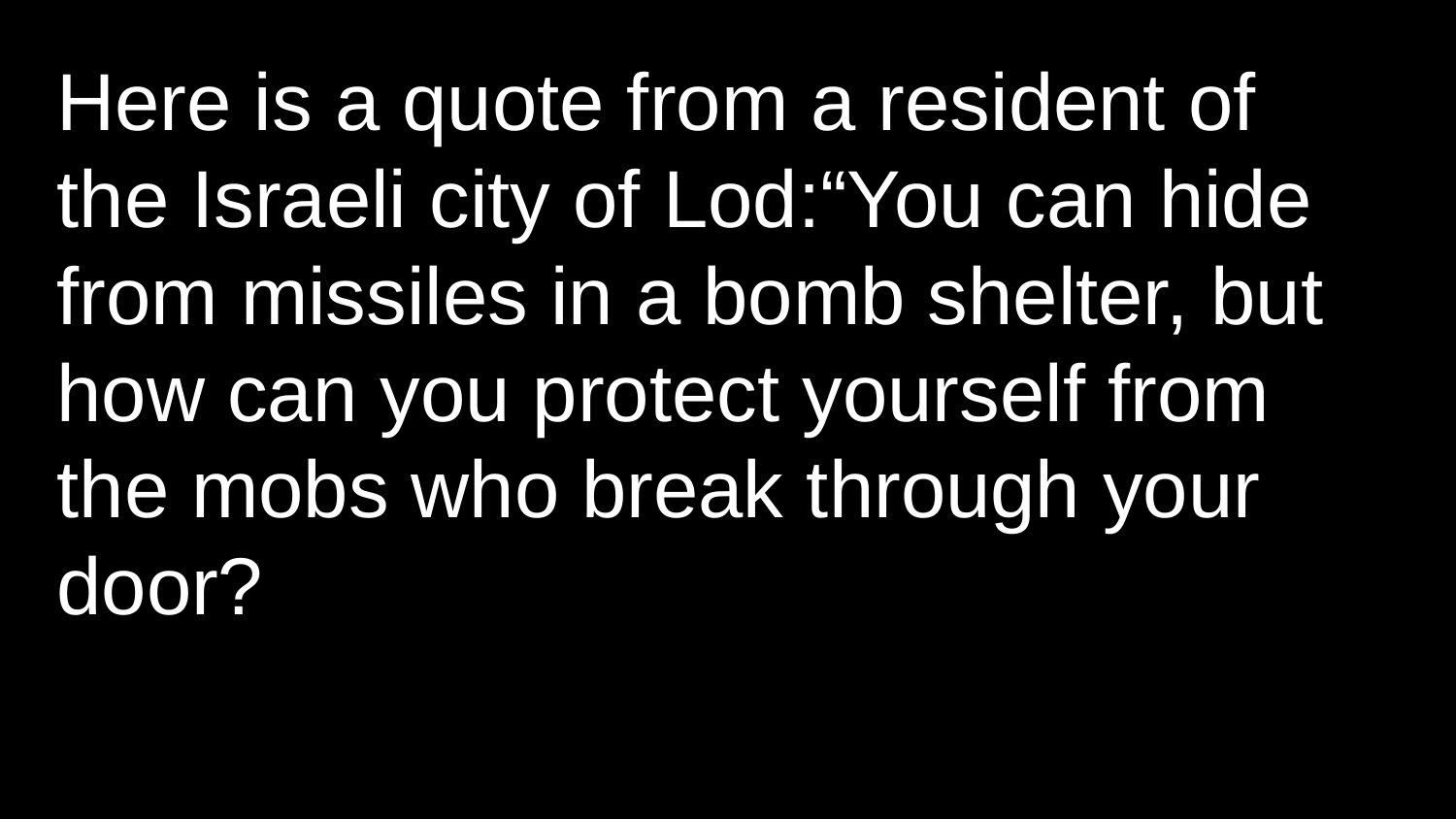

Here is a quote from a resident of the Israeli city of Lod:“You can hide from missiles in a bomb shelter, but how can you protect yourself from the mobs who break through your door?